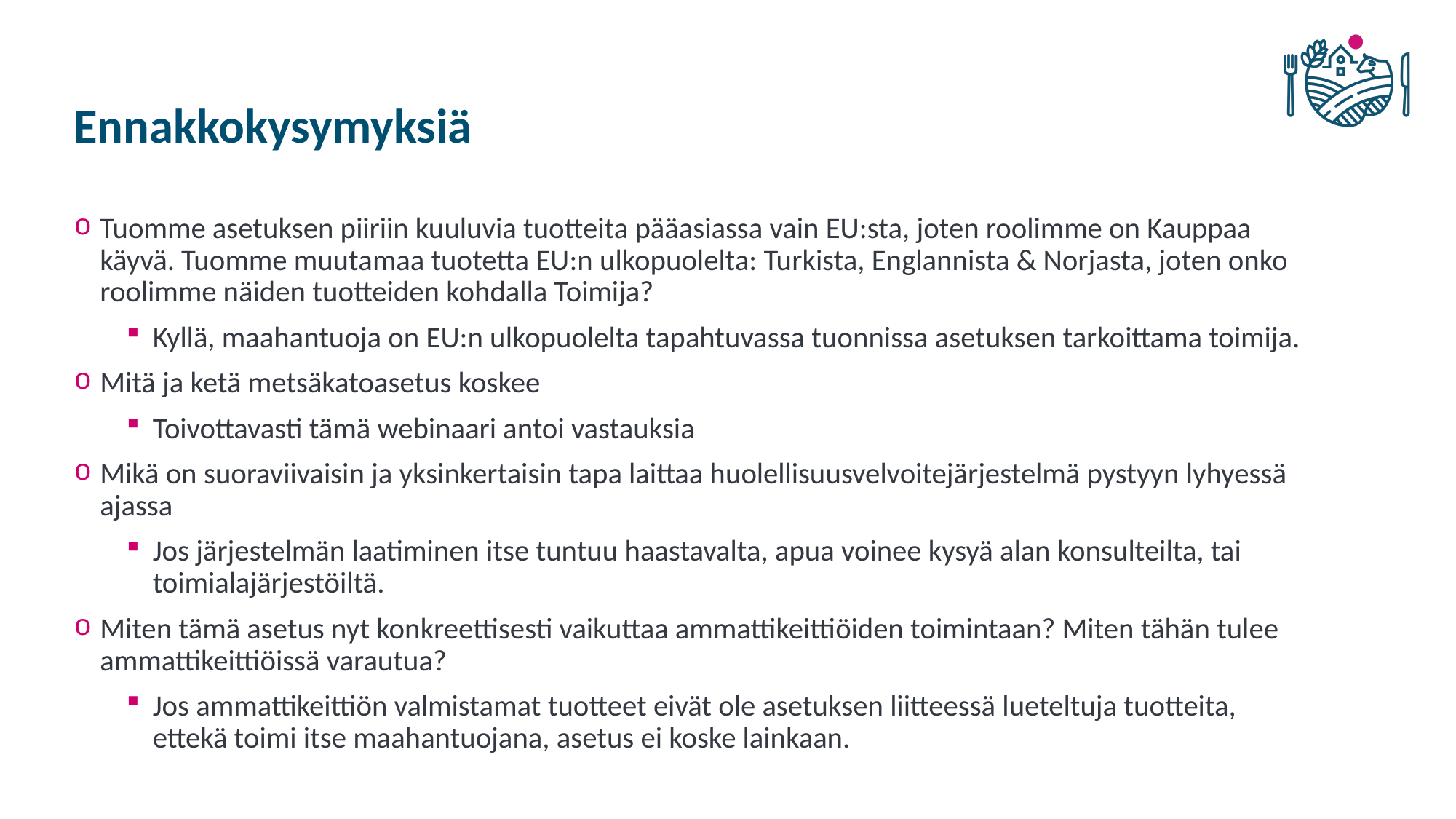

# Ennakkokysymyksiä

Tuomme asetuksen piiriin kuuluvia tuotteita pääasiassa vain EU:sta, joten roolimme on Kauppaa käyvä. Tuomme muutamaa tuotetta EU:n ulkopuolelta: Turkista, Englannista & Norjasta, joten onko roolimme näiden tuotteiden kohdalla Toimija?
Kyllä, maahantuoja on EU:n ulkopuolelta tapahtuvassa tuonnissa asetuksen tarkoittama toimija.
Mitä ja ketä metsäkatoasetus koskee
Toivottavasti tämä webinaari antoi vastauksia
Mikä on suoraviivaisin ja yksinkertaisin tapa laittaa huolellisuusvelvoitejärjestelmä pystyyn lyhyessä ajassa
Jos järjestelmän laatiminen itse tuntuu haastavalta, apua voinee kysyä alan konsulteilta, tai toimialajärjestöiltä.
Miten tämä asetus nyt konkreettisesti vaikuttaa ammattikeittiöiden toimintaan? Miten tähän tulee ammattikeittiöissä varautua?
Jos ammattikeittiön valmistamat tuotteet eivät ole asetuksen liitteessä lueteltuja tuotteita, ettekä toimi itse maahantuojana, asetus ei koske lainkaan.